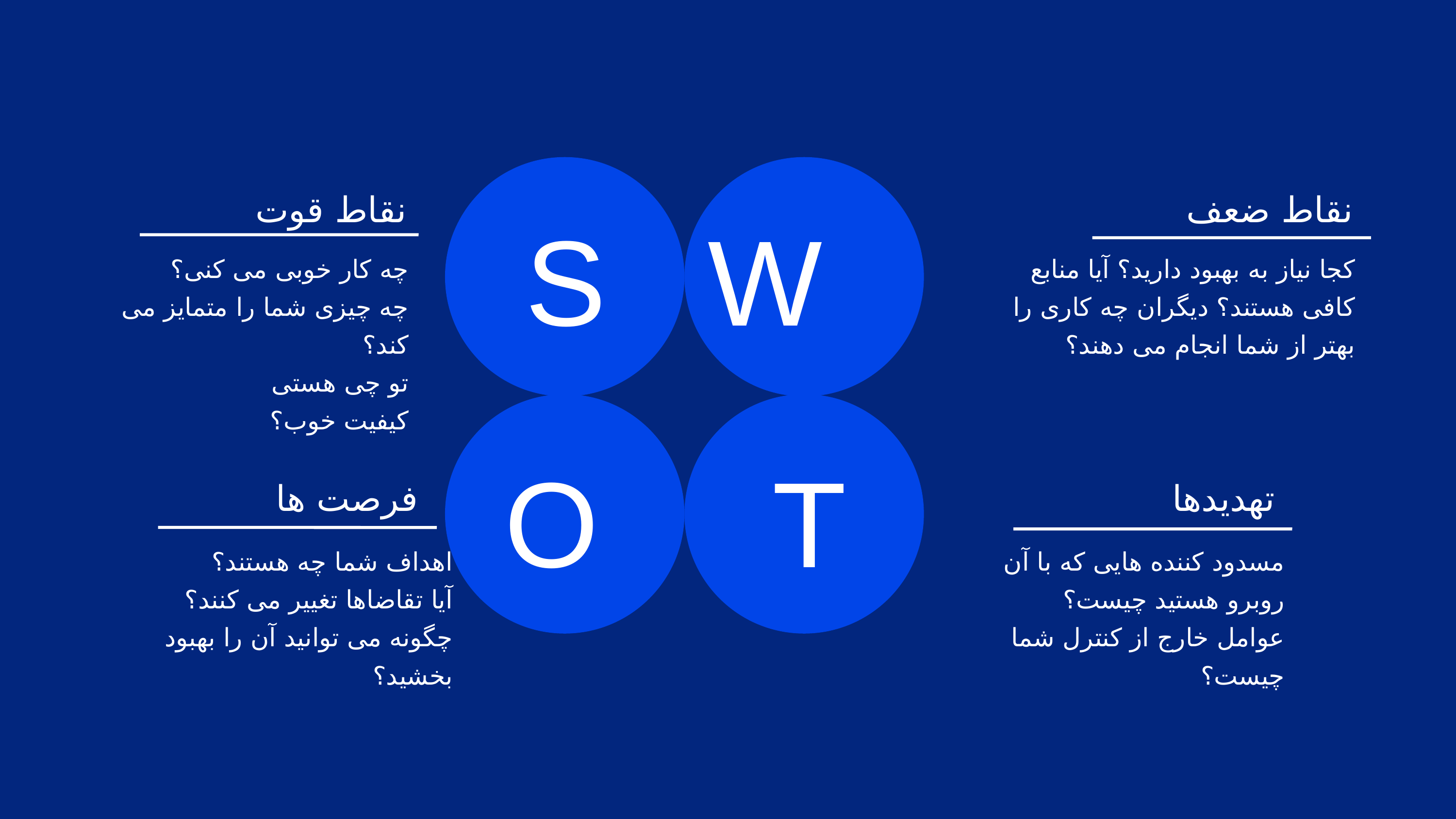

نقاط قوت
نقاط ضعف
S
W

چه کار خوبی می کنی؟
چه چیزی شما را متمایز می کند؟
تو چی هستی
کیفیت خوب؟
کجا نیاز به بهبود دارید؟ آیا منابع کافی هستند؟ دیگران چه کاری را بهتر از شما انجام می دهند؟

O
T
فرصت ها
تهدیدها

اهداف شما چه هستند؟
آیا تقاضاها تغییر می کنند؟
چگونه می توانید آن را بهبود بخشید؟
مسدود کننده هایی که با آن روبرو هستید چیست؟
عوامل خارج از کنترل شما چیست؟